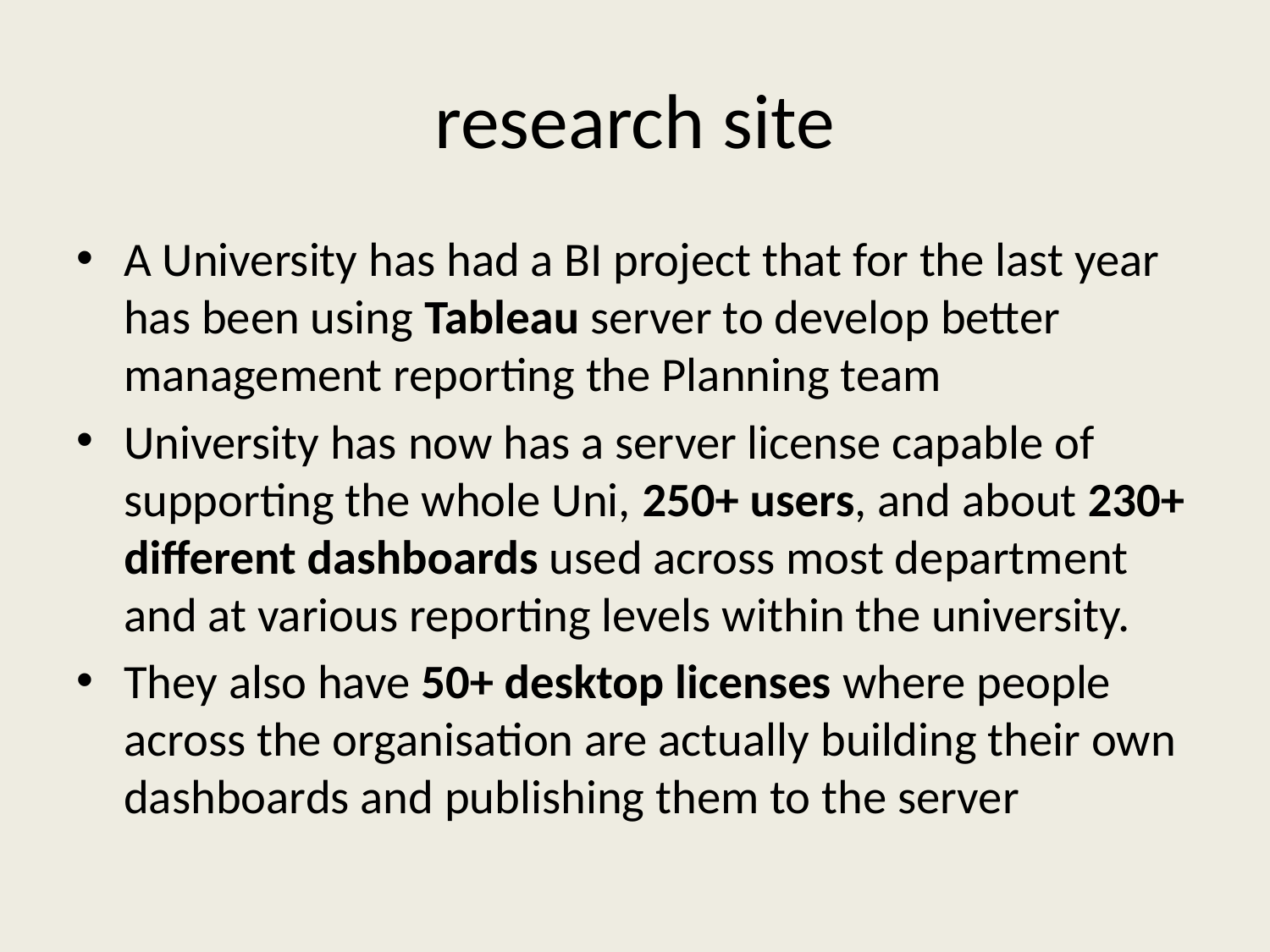

# research site
A University has had a BI project that for the last year has been using Tableau server to develop better management reporting the Planning team
University has now has a server license capable of supporting the whole Uni, 250+ users, and about 230+ different dashboards used across most department and at various reporting levels within the university.
They also have 50+ desktop licenses where people across the organisation are actually building their own dashboards and publishing them to the server